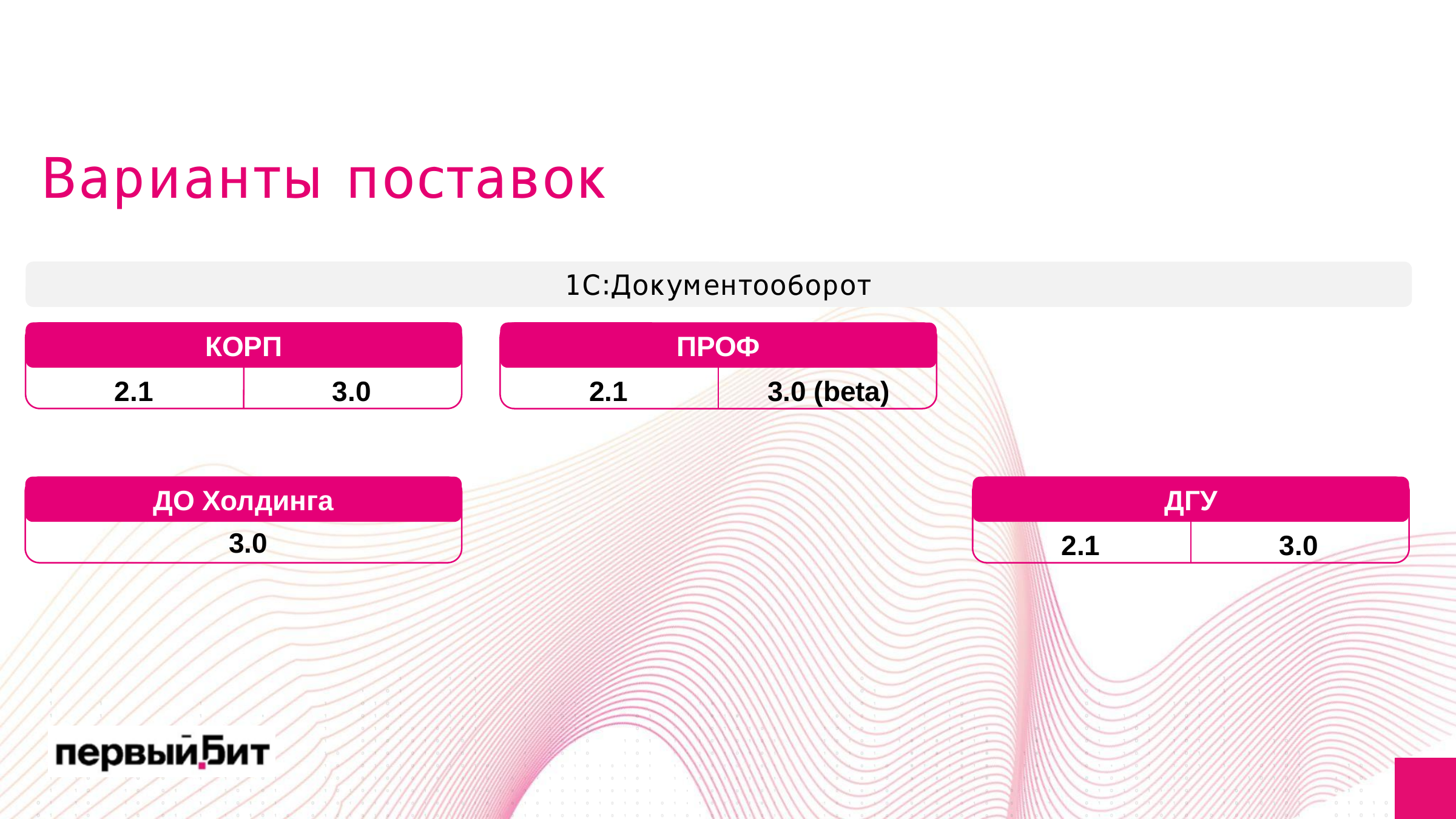

Варианты поставок
1С:Документооборот
КОРП

2.1
3.0
ПРОФ

2.1
3.0 (beta)
ДО Холдинга

3.0
ДГУ

2.1
3.0